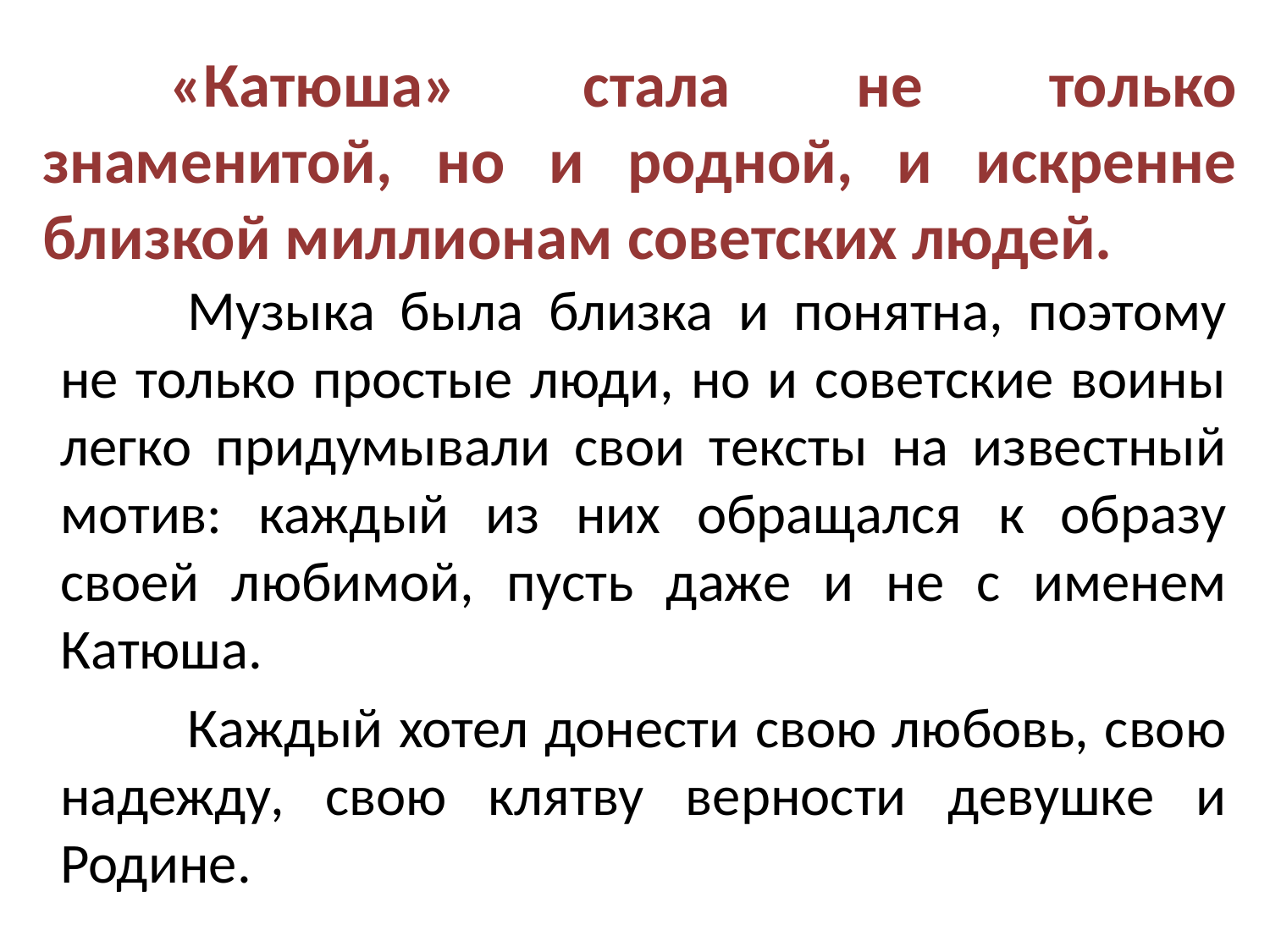

# «Катюша» стала не только знаменитой, но и родной, и искренне близкой миллионам советских людей.
		Музыка была близка и понятна, поэтому не только простые люди, но и советские воины легко придумывали свои тексты на известный мотив: каждый из них обращался к образу своей любимой, пусть даже и не с именем Катюша.
		Каждый хотел донести свою любовь, свою надежду, свою клятву верности девушке и Родине.